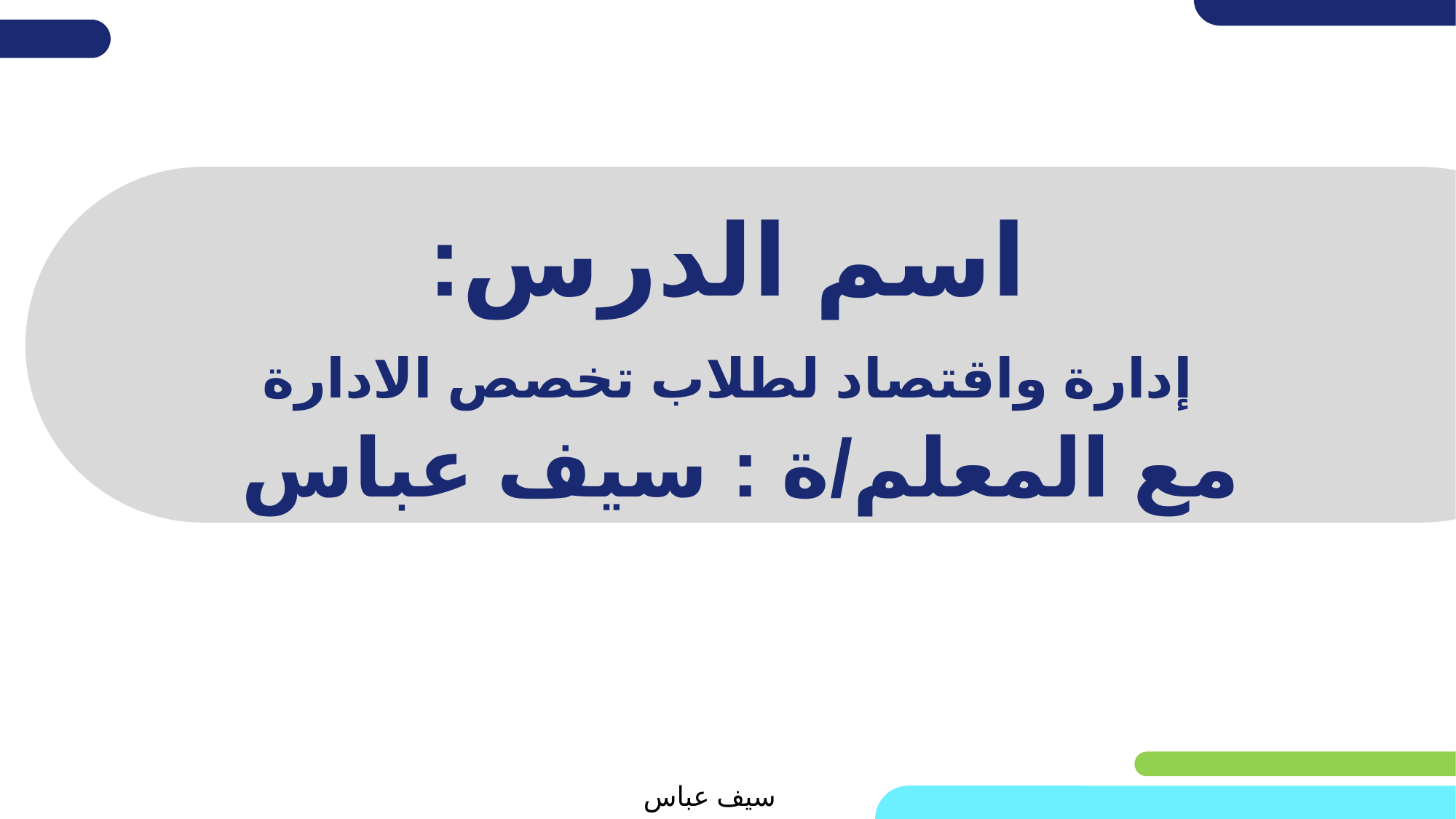

# اسم الدرس:

إدارة واقتصاد لطلاب تخصص الادارة
مع المعلم/ة : سيف عباس
سيف عباس